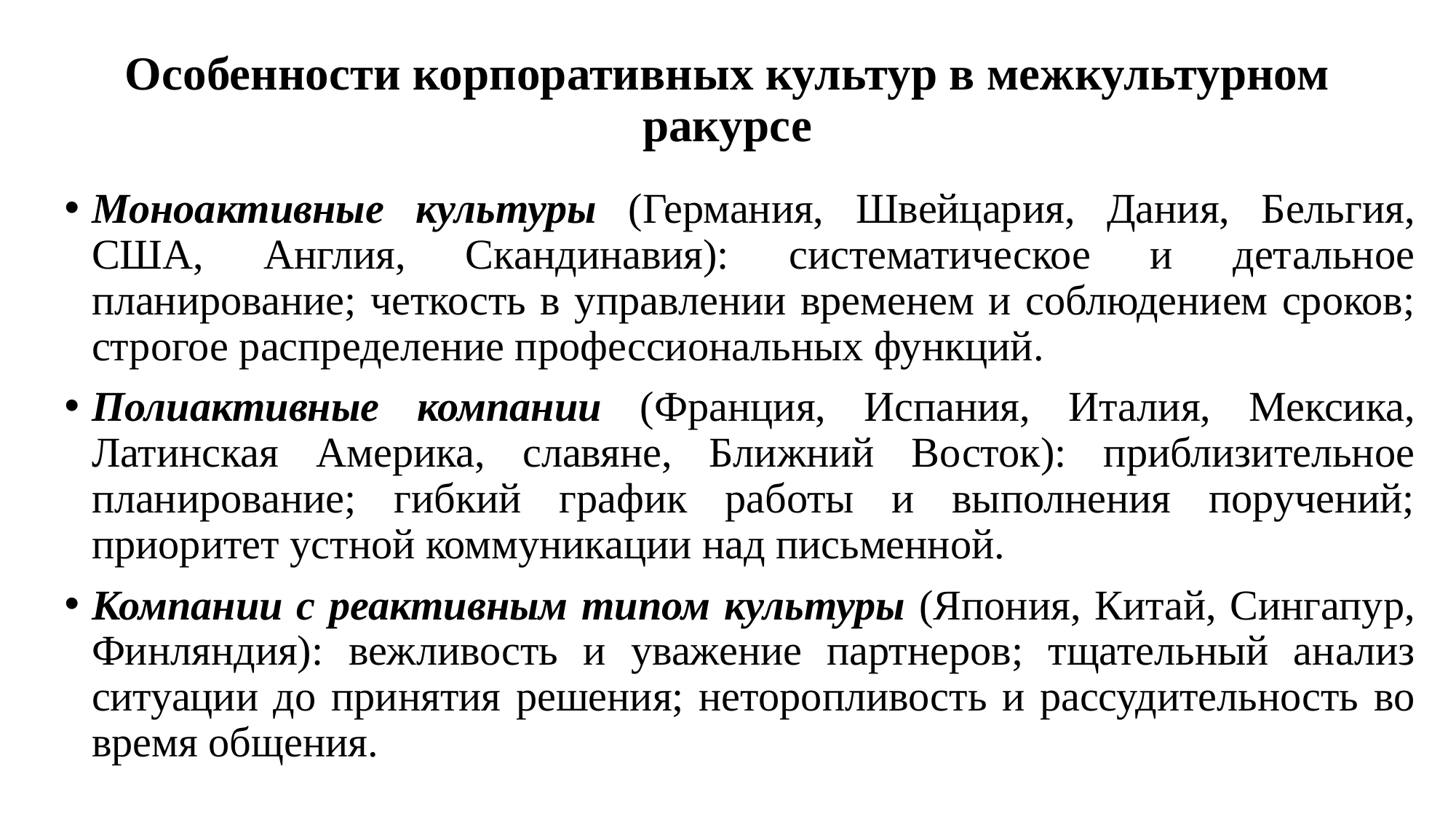

# Особенности корпоративных культур в межкультурном ракурсе
Моноактивные культуры (Германия, Швейцария, Дания, Бельгия, США, Англия, Скандинавия): систематическое и детальное планирование; четкость в управлении временем и соблюдением сроков; строгое распределение профессиональных функций.
Полиактивные компании (Франция, Испания, Италия, Мексика, Латинская Америка, славяне, Ближний Восток): приблизительное планирование; гибкий график работы и выполнения поручений; приоритет устной коммуникации над письменной.
Компании с реактивным типом культуры (Япония, Китай, Сингапур, Финляндия): вежливость и уважение партнеров; тщательный анализ ситуации до принятия решения; неторопливость и рассудительность во время общения.